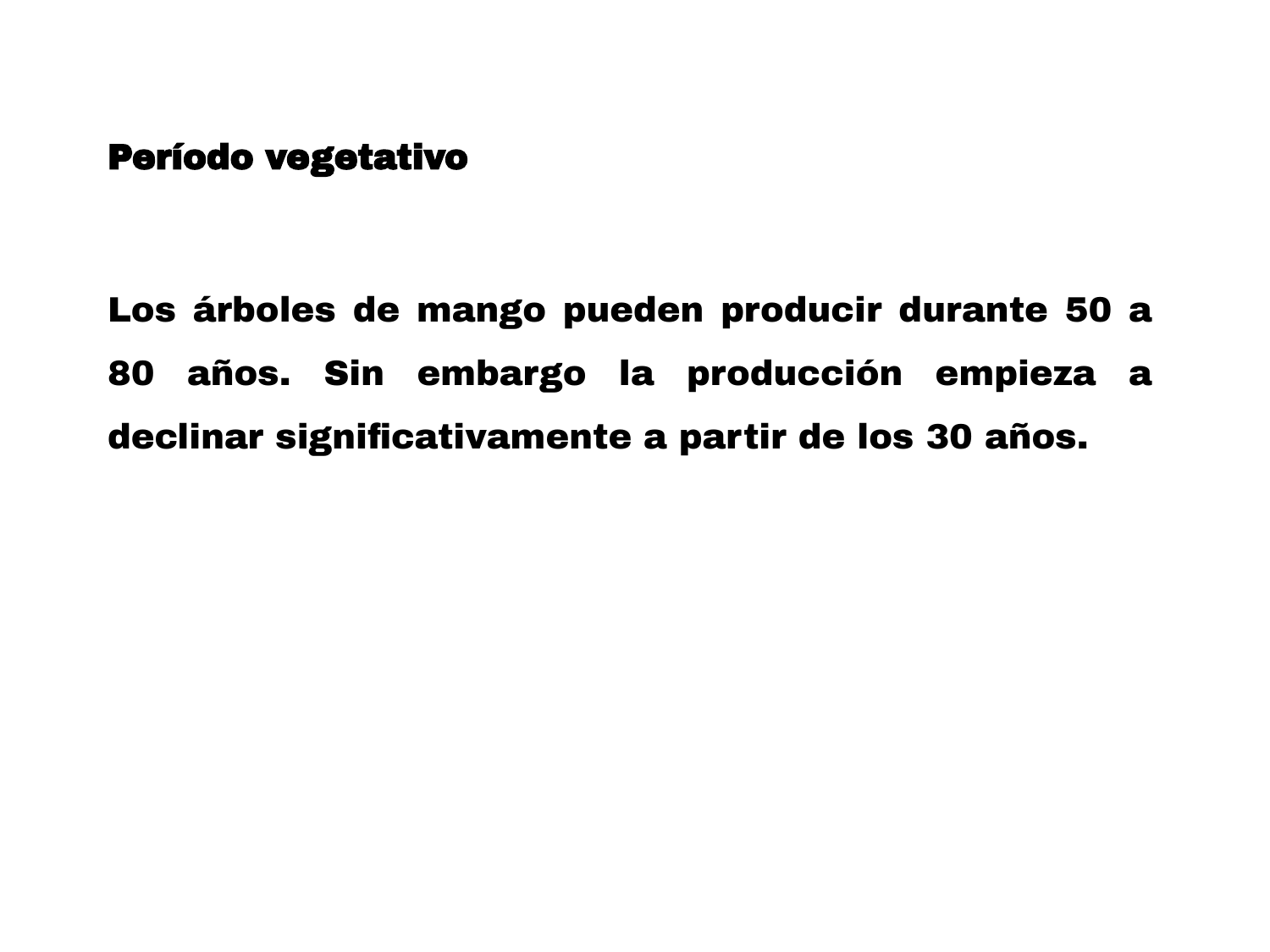

Período vegetativo

Los árboles de mango pueden producir durante 50 a 80 años. Sin embargo la producción empieza a declinar significativamente a partir de los 30 años.